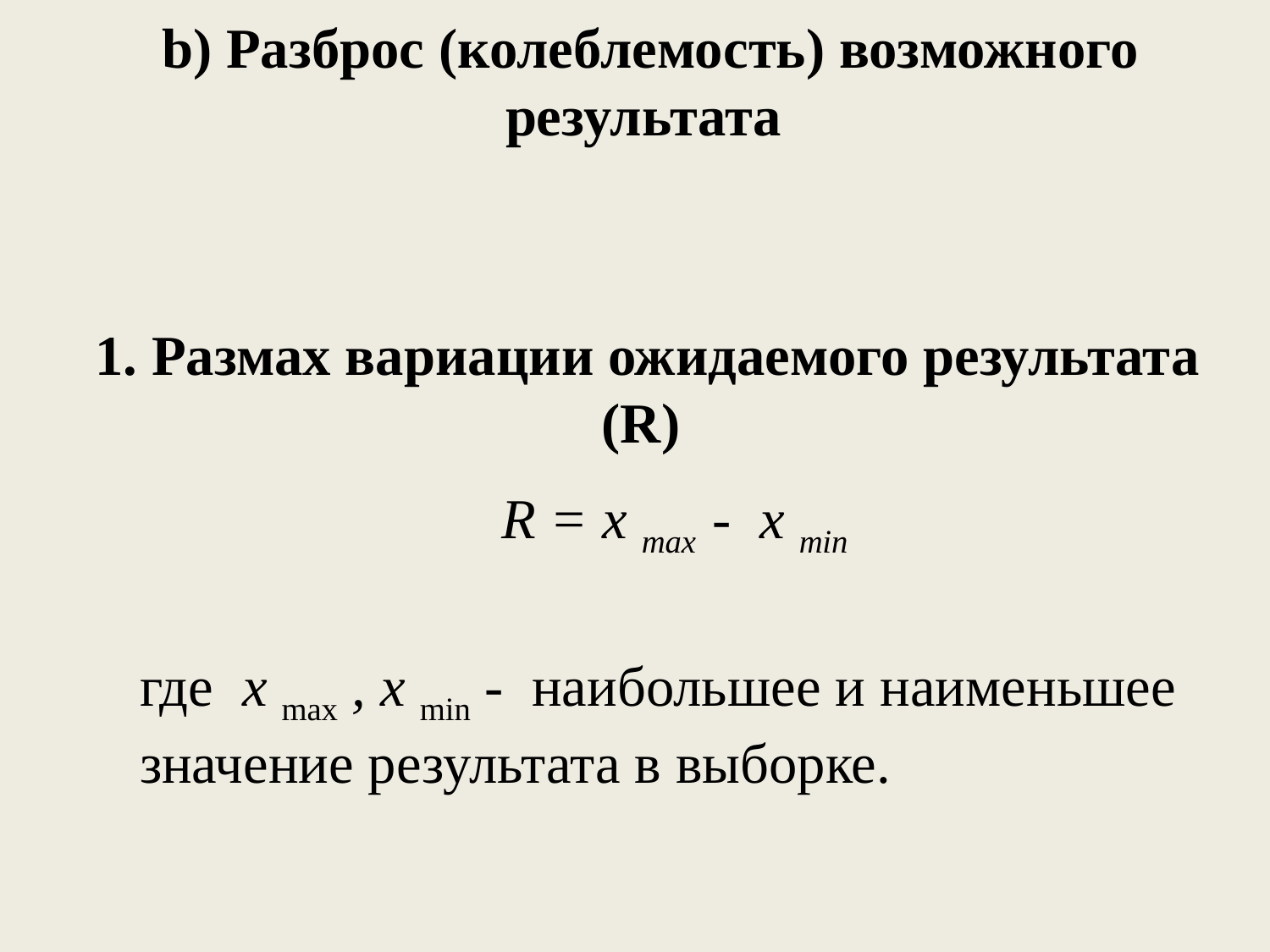

b) Разброс (колеблемость) возможного результата
# 1. Размах вариации ожидаемого результата (R)
R = x max  -  х min

где  х max , х min -  наибольшее и наименьшее значение результата в выборке.